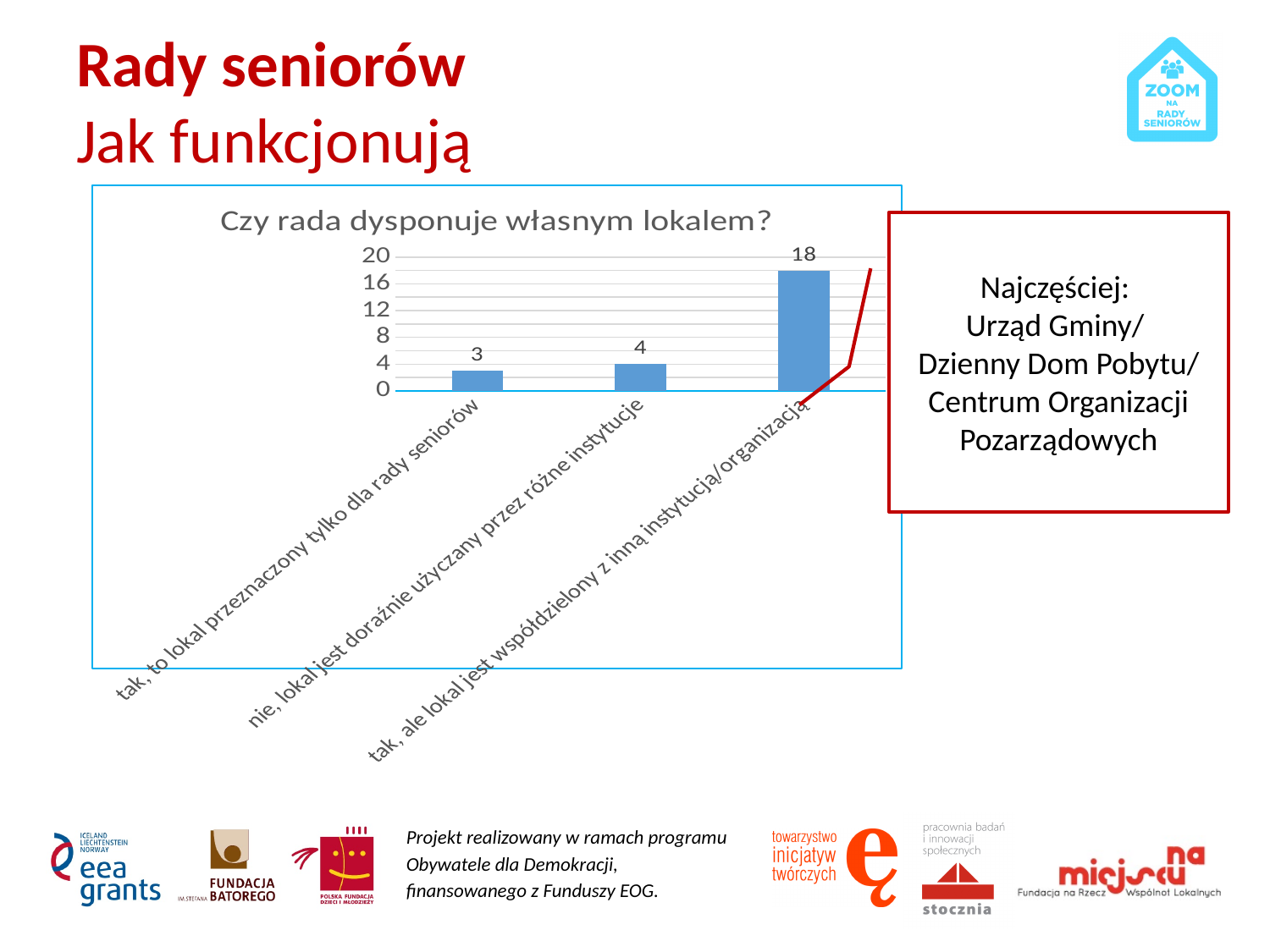

# Rady seniorów Jak funkcjonują

### Chart: Czy rada dysponuje własnym lokalem?

| Category |  |
|---|---|
| tak, to lokal przeznaczony tylko dla rady seniorów | 3.0 |
| nie, lokal jest doraźnie użyczany przez różne instytucje | 4.0 |
| tak, ale lokal jest współdzielony z inną instytucją/organizacją | 18.0 |
Najczęściej:
Urząd Gminy/
Dzienny Dom Pobytu/ Centrum Organizacji Pozarządowych